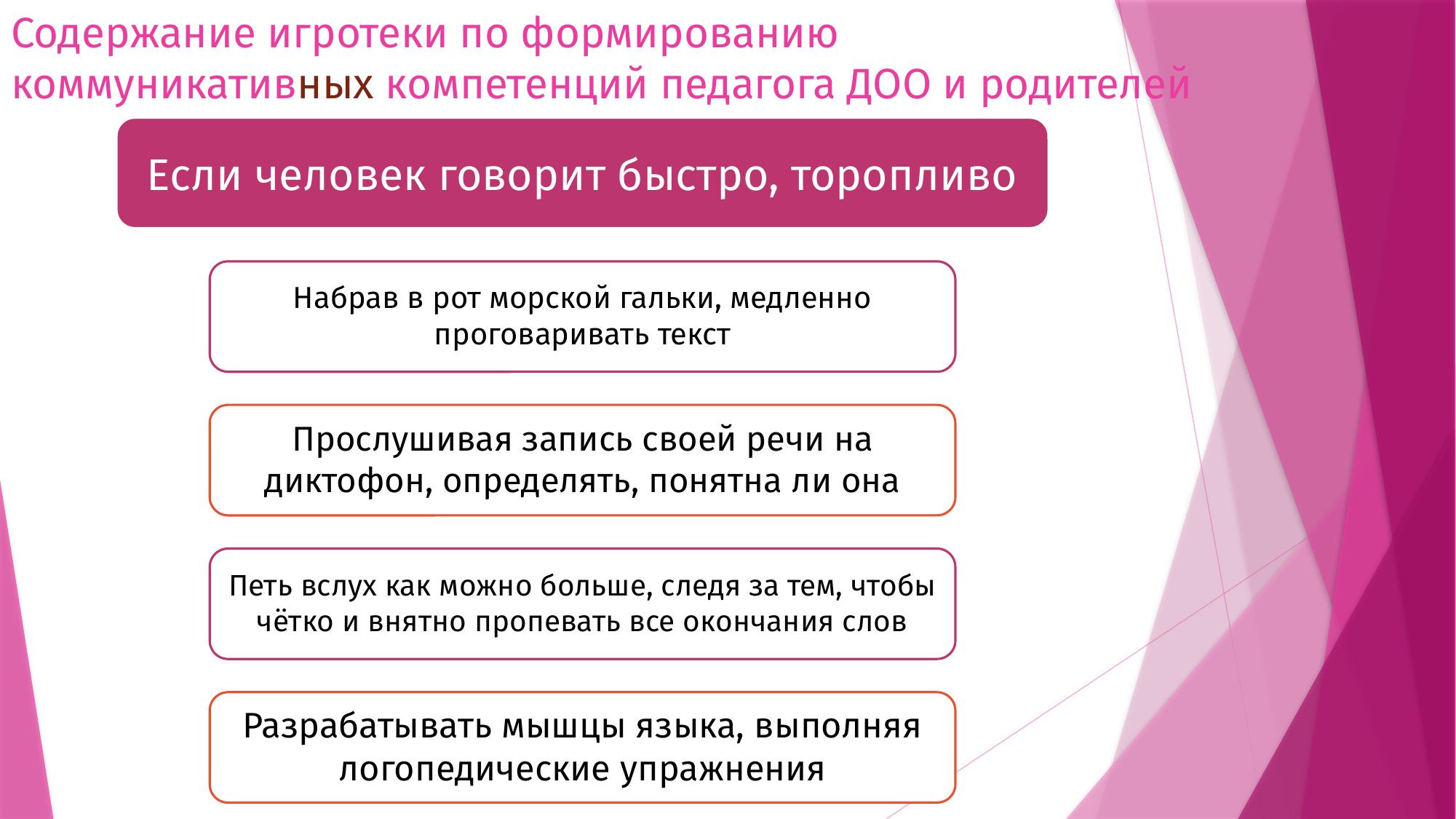

# Содержание игротеки по формированию коммуникативных компетенций педагога ДОО и родителей
Если человек говорит быстро, торопливо
Прослушивая запись своей речи на диктофон, определять, понятна ли она
Разрабатывать мышцы языка, выполняя логопедические упражнения
Петь вслух как можно больше, следя за тем, чтобы чётко и внятно пропевать все окончания слов
Набрав в рот морской гальки, медленно проговаривать текст